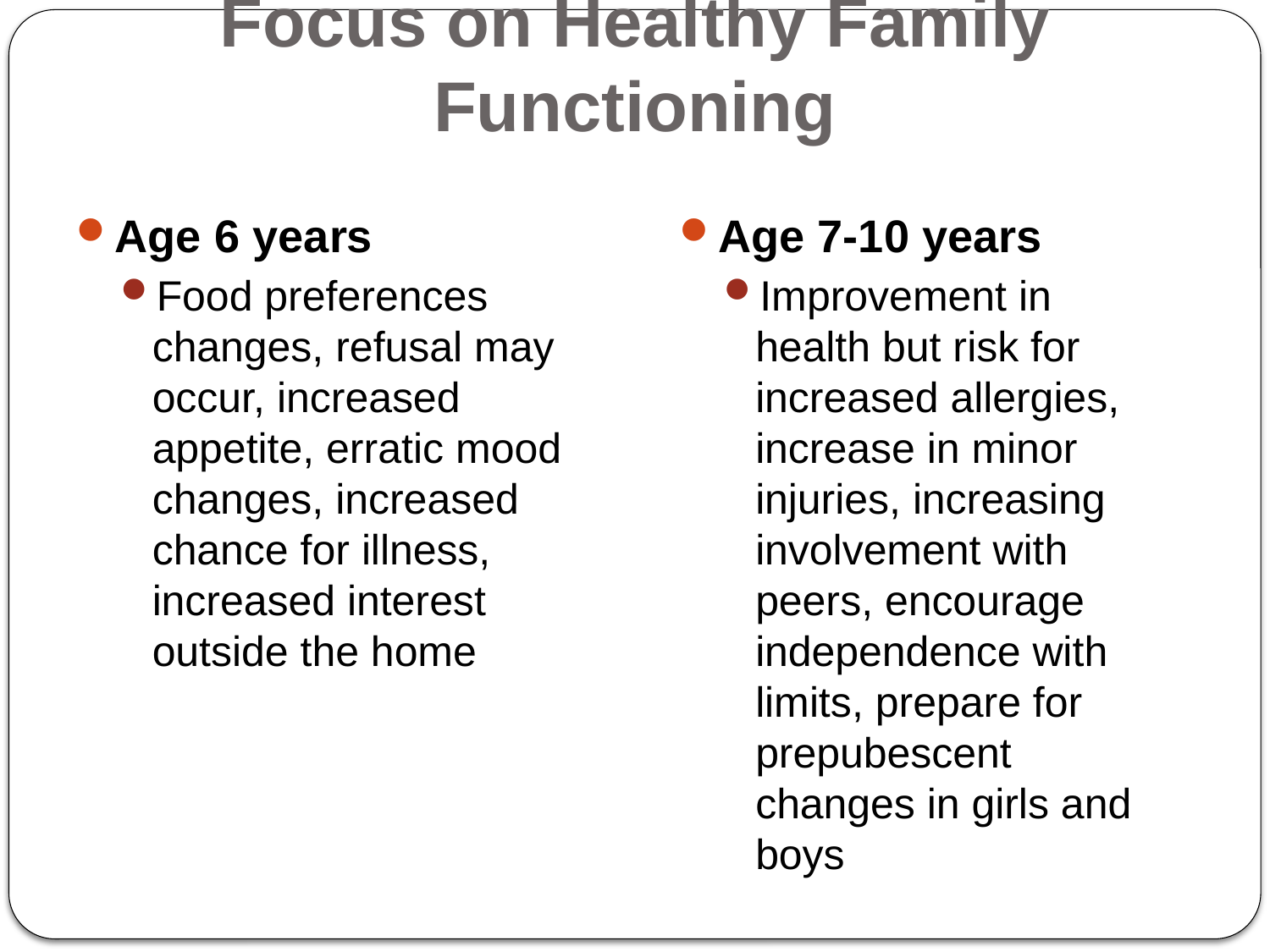

# Focus on Healthy Family Functioning
Age 6 years
Food preferences changes, refusal may occur, increased appetite, erratic mood changes, increased chance for illness, increased interest outside the home

Age 7-10 years
Improvement in health but risk for increased allergies, increase in minor injuries, increasing involvement with peers, encourage independence with limits, prepare for prepubescent changes in girls and boys